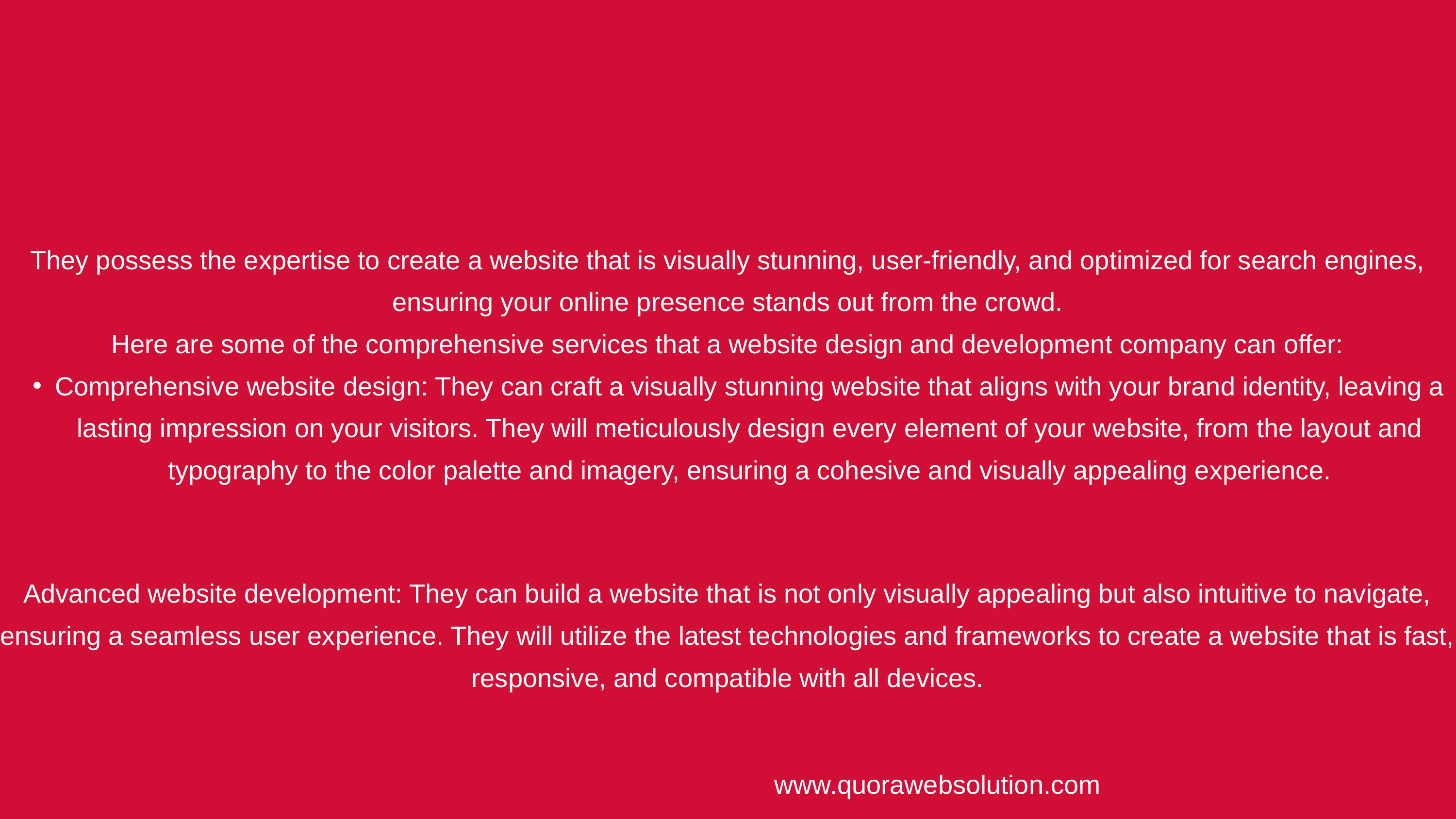

They possess the expertise to create a website that is visually stunning, user-friendly, and optimized for search engines, ensuring your online presence stands out from the crowd.
Here are some of the comprehensive services that a website design and development company can offer:
Comprehensive website design: They can craft a visually stunning website that aligns with your brand identity, leaving a lasting impression on your visitors. They will meticulously design every element of your website, from the layout and typography to the color palette and imagery, ensuring a cohesive and visually appealing experience.

Advanced website development: They can build a website that is not only visually appealing but also intuitive to navigate, ensuring a seamless user experience. They will utilize the latest technologies and frameworks to create a website that is fast, responsive, and compatible with all devices.
www.quorawebsolution.com